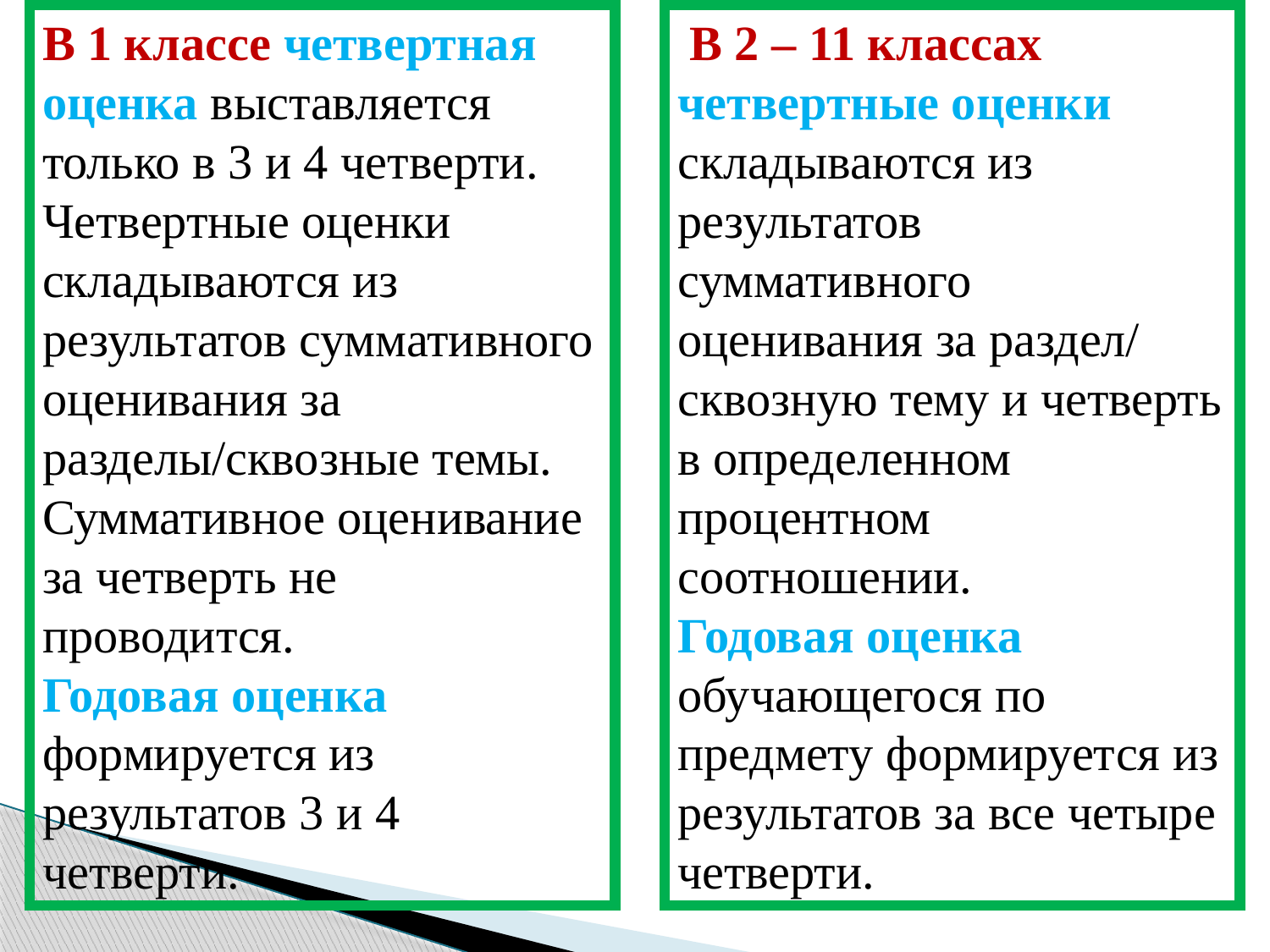

В 1 классе четвертная оценка выставляется только в 3 и 4 четверти.
Четвертные оценки складываются из результатов суммативного оценивания за разделы/сквозные темы. Суммативное оценивание за четверть не проводится.
Годовая оценка формируется из результатов 3 и 4 четверти.
 В 2 – 11 классах четвертные оценки складываются из результатов суммативного оценивания за раздел/ сквозную тему и четверть в определенном процентном соотношении.
Годовая оценка обучающегося по предмету формируется из результатов за все четыре четверти.